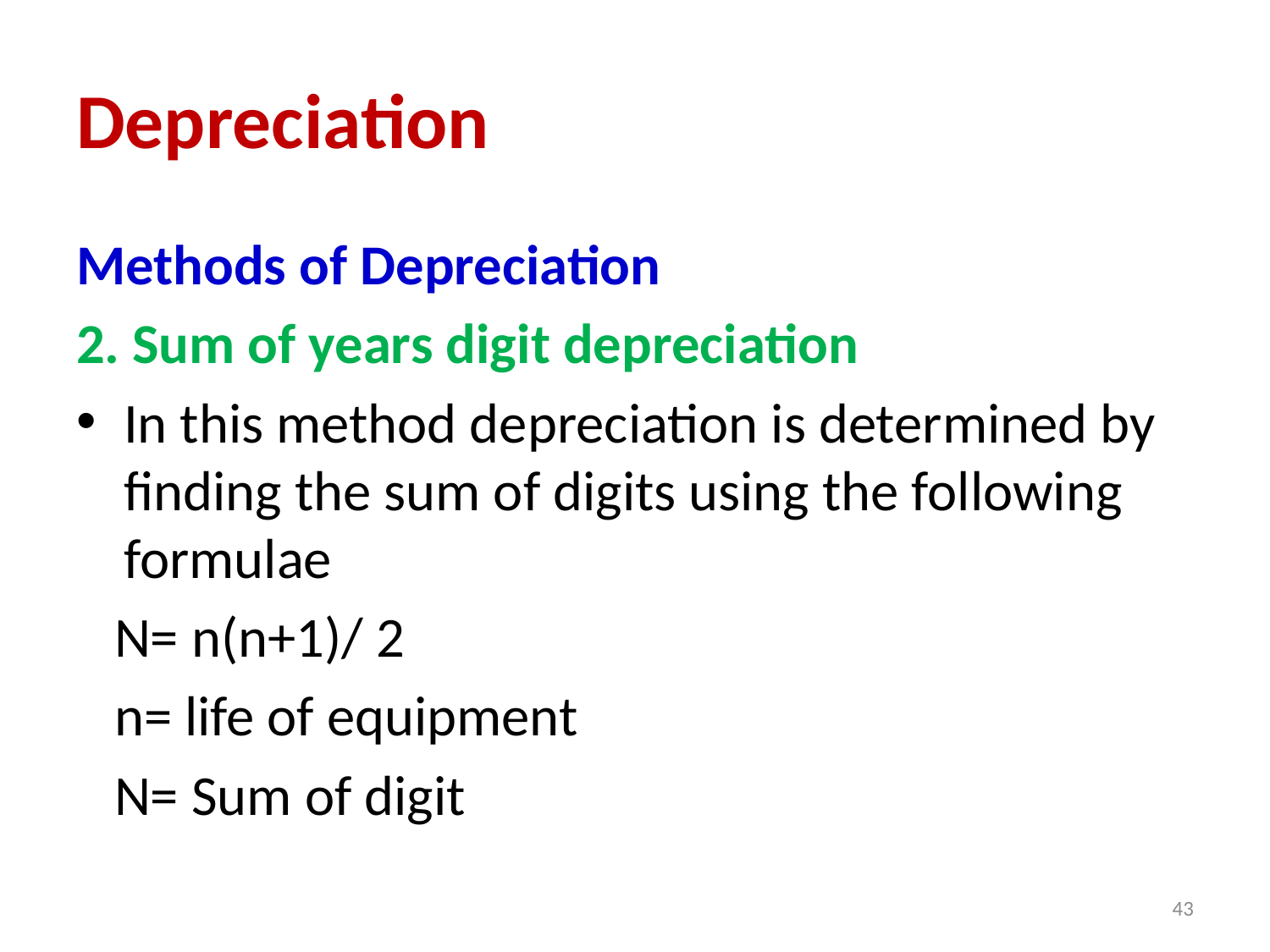

# Depreciation
Methods of Depreciation
2. Sum of years digit depreciation
In this method depreciation is determined by finding the sum of digits using the following formulae
   N= n(n+1)/ 2
   n= life of equipment
   N= Sum of digit

43